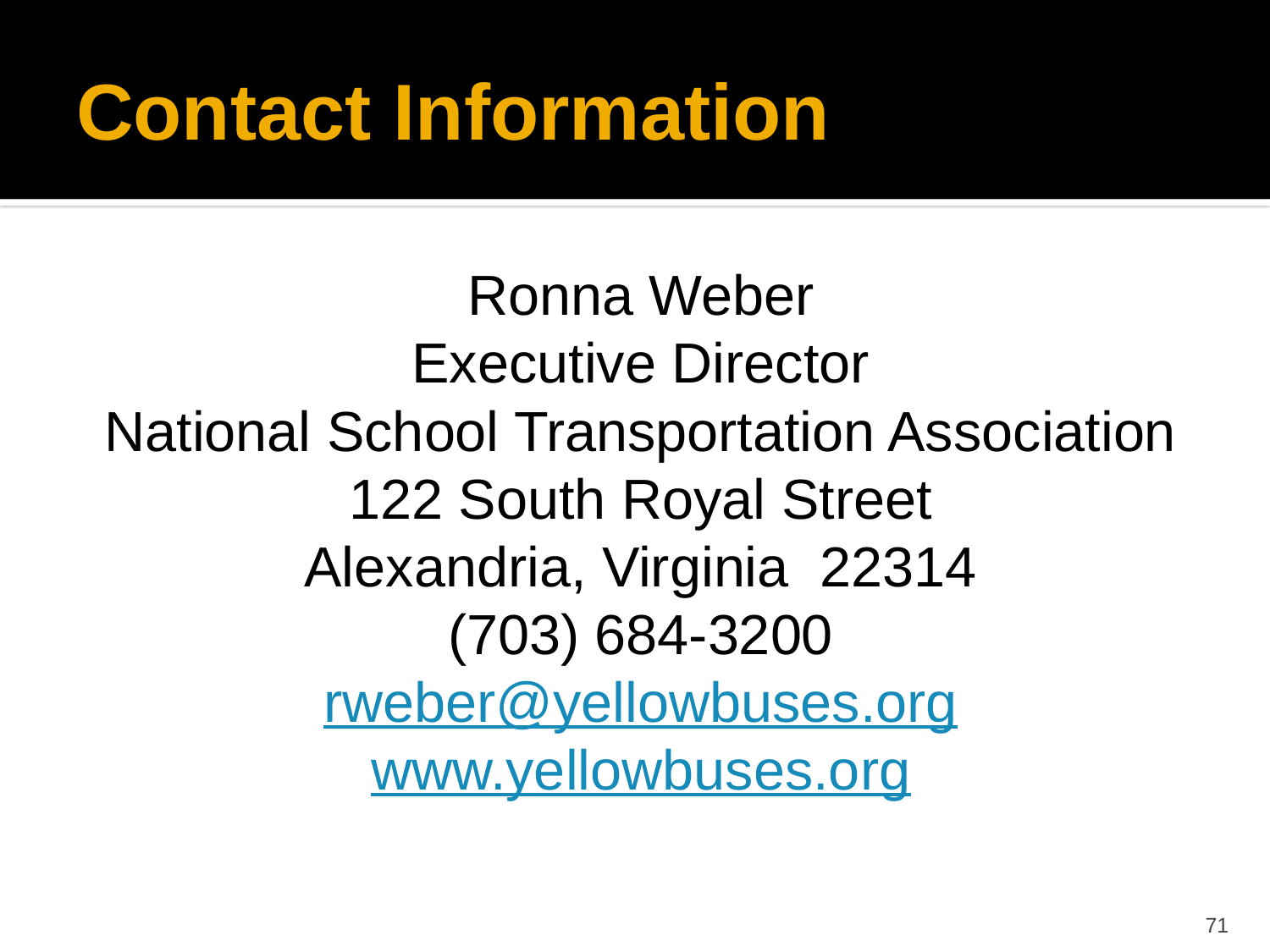

# Contact Information
Ronna Weber
Executive Director
National School Transportation Association
122 South Royal Street
Alexandria, Virginia  22314
(703) 684-3200
rweber@yellowbuses.org
www.yellowbuses.org

71